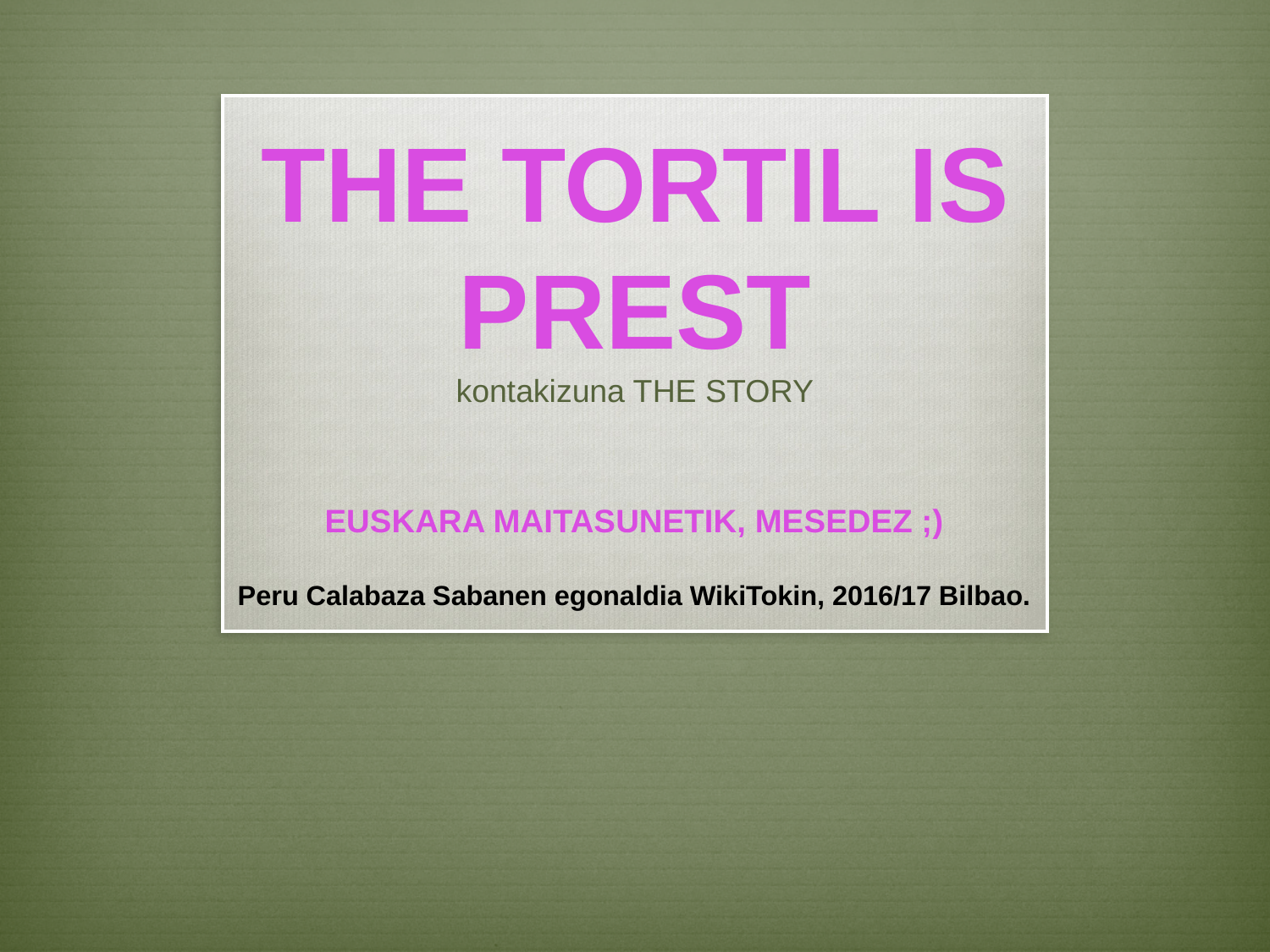

# THE TORTIL IS PREST kontakizuna THE STORY

EUSKARA MAITASUNETIK, MESEDEZ ;)

Peru Calabaza Sabanen egonaldia WikiTokin, 2016/17 Bilbao.